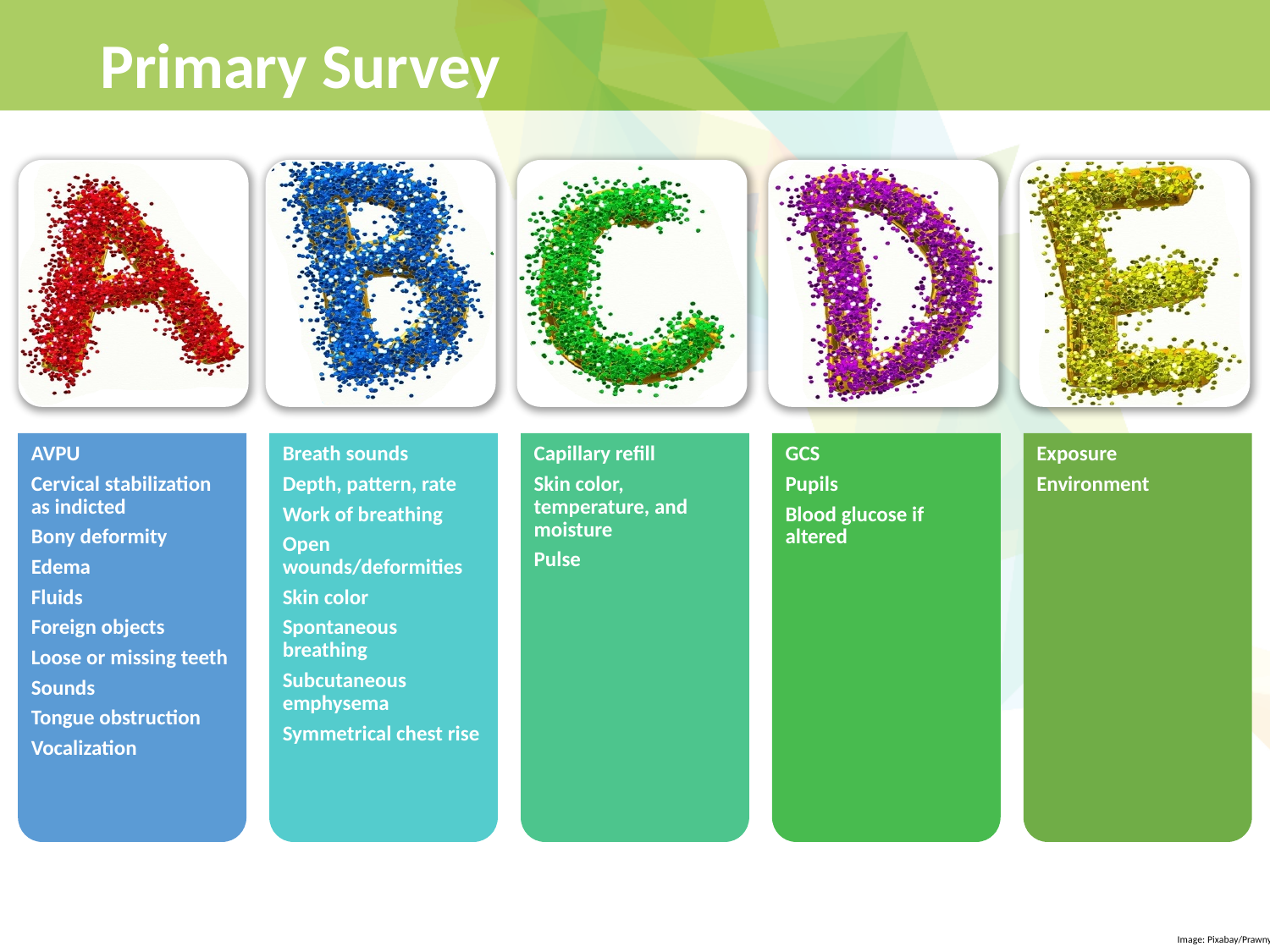

# Primary Survey

AVPU
Cervical stabilization as indicted
Bony deformity
Edema
Fluids
Foreign objects
Loose or missing teeth
Sounds
Tongue obstruction
Vocalization
Breath sounds
Depth, pattern, rate
Work of breathing
Open wounds/deformities
Skin color
Spontaneous breathing
Subcutaneous emphysema
Symmetrical chest rise
Capillary refill
Skin color, temperature, and  moisture
Pulse
GCS
Pupils
Blood glucose if altered
Exposure
Environment

Image: Pixabay/Prawny